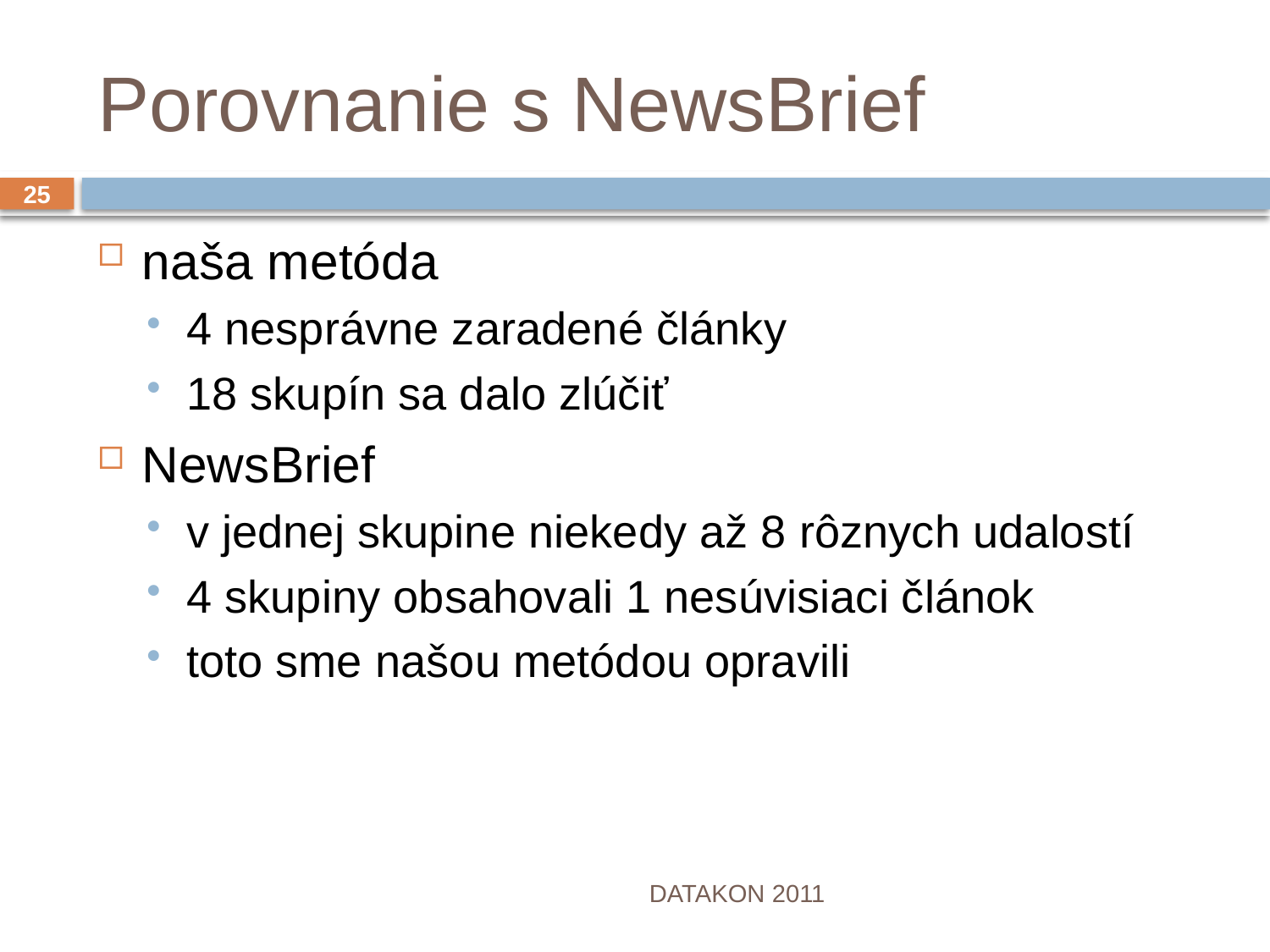

# Porovnanie s NewsBrief
25
naša metóda
4 nesprávne zaradené články
18 skupín sa dalo zlúčiť
NewsBrief
v jednej skupine niekedy až 8 rôznych udalostí
4 skupiny obsahovali 1 nesúvisiaci článok
toto sme našou metódou opravili

DATAKON 2011